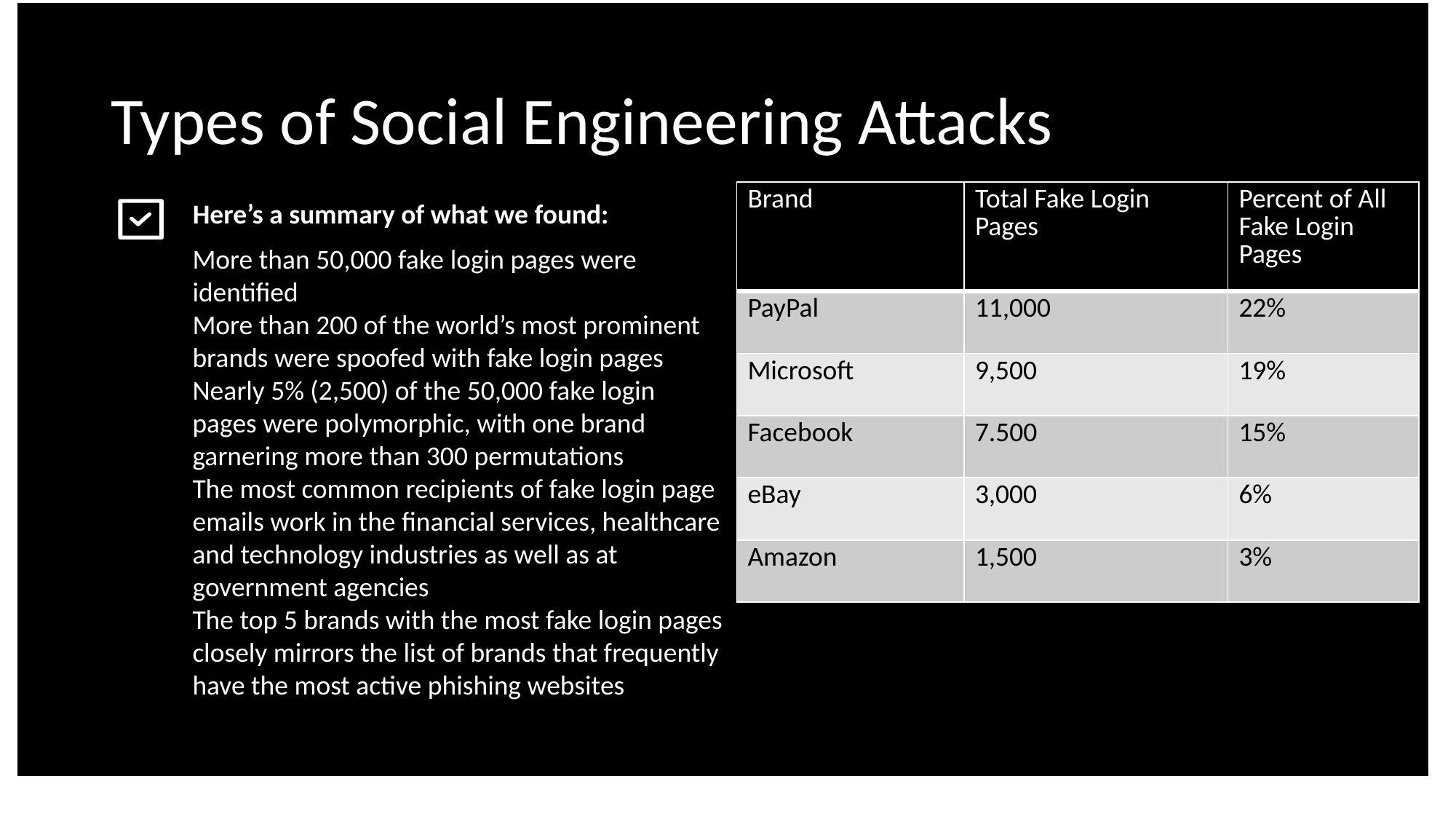

# Types of Social Engineering Attacks
| Brand | Total Fake Login Pages | Percent of All Fake Login Pages |
| --- | --- | --- |
| PayPal | 11,000 | 22% |
| Microsoft | 9,500 | 19% |
| Facebook | 7.500 | 15% |
| eBay | 3,000 | 6% |
| Amazon | 1,500 | 3% |
Here’s a summary of what we found:

More than 50,000 fake login pages were identified
More than 200 of the world’s most prominent brands were spoofed with fake login pages
Nearly 5% (2,500) of the 50,000 fake login pages were polymorphic, with one brand garnering more than 300 permutations
The most common recipients of fake login page emails work in the financial services, healthcare and technology industries as well as at government agencies
The top 5 brands with the most fake login pages closely mirrors the list of brands that frequently have the most active phishing websites